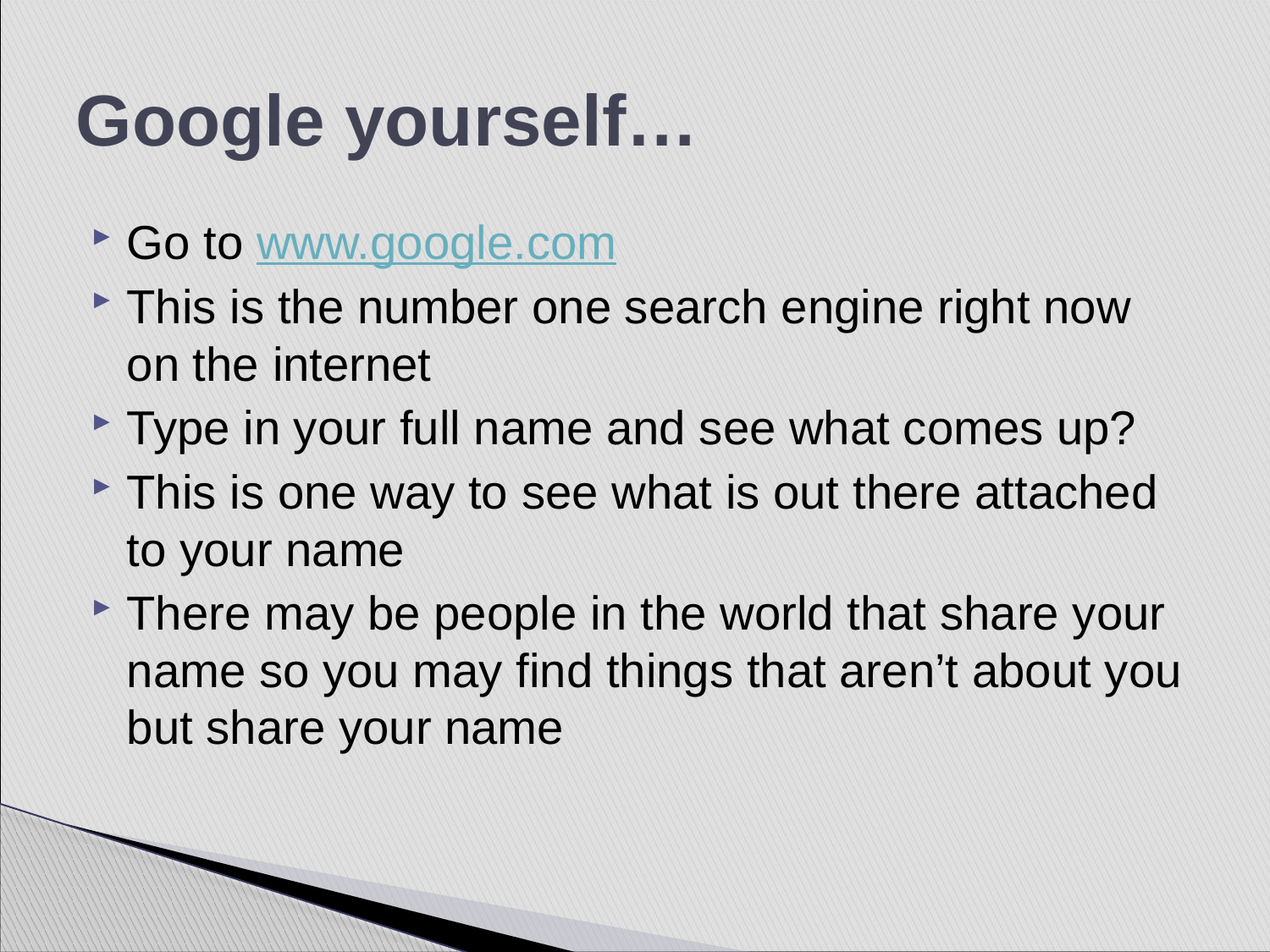

# Google yourself…
Go to www.google.com
This is the number one search engine right now on the internet
Type in your full name and see what comes up?
This is one way to see what is out there attached to your name
There may be people in the world that share your name so you may find things that aren’t about you but share your name